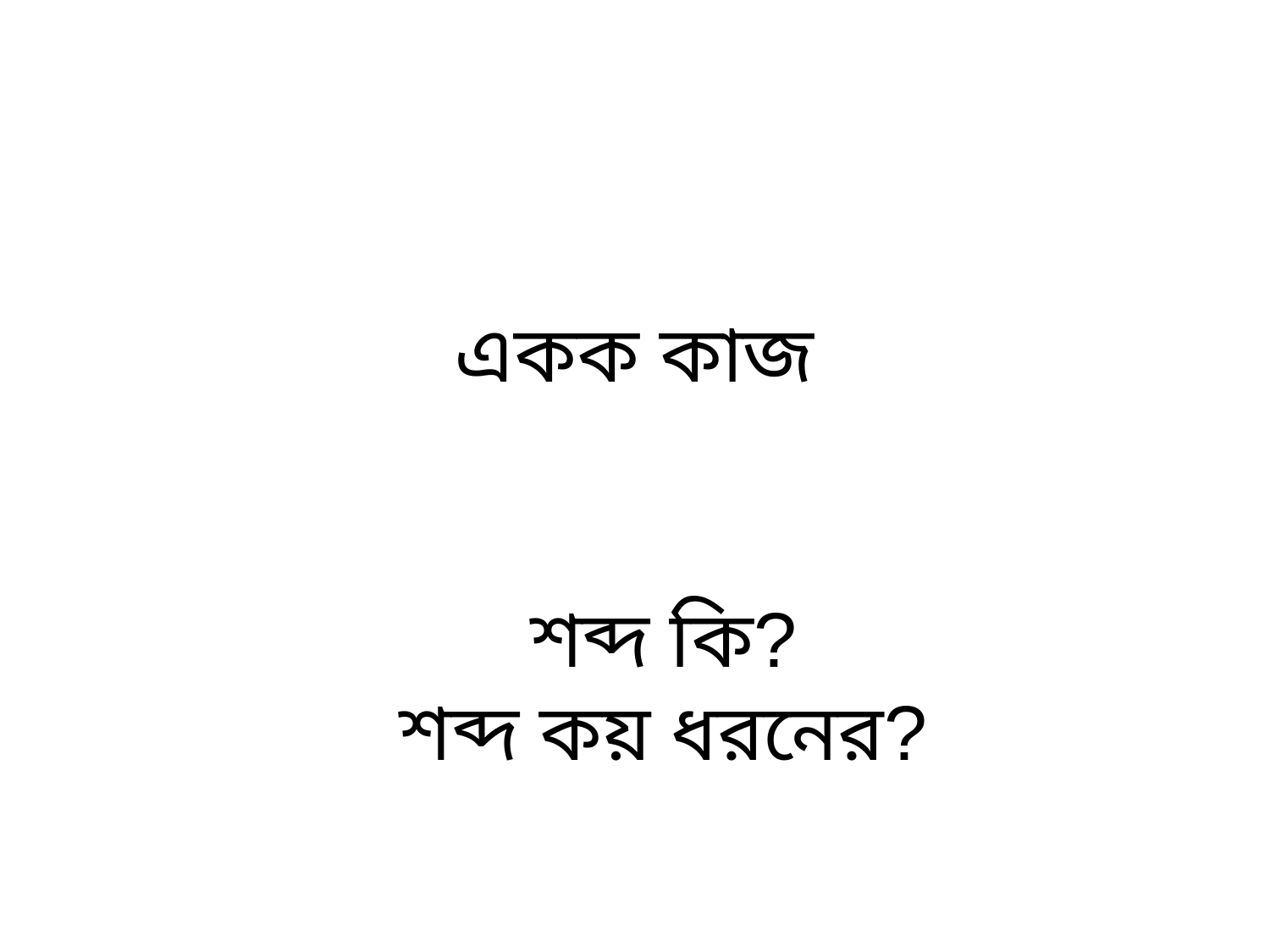

# একক কাজ
শব্দ কি?
শব্দ কয় ধরনের?